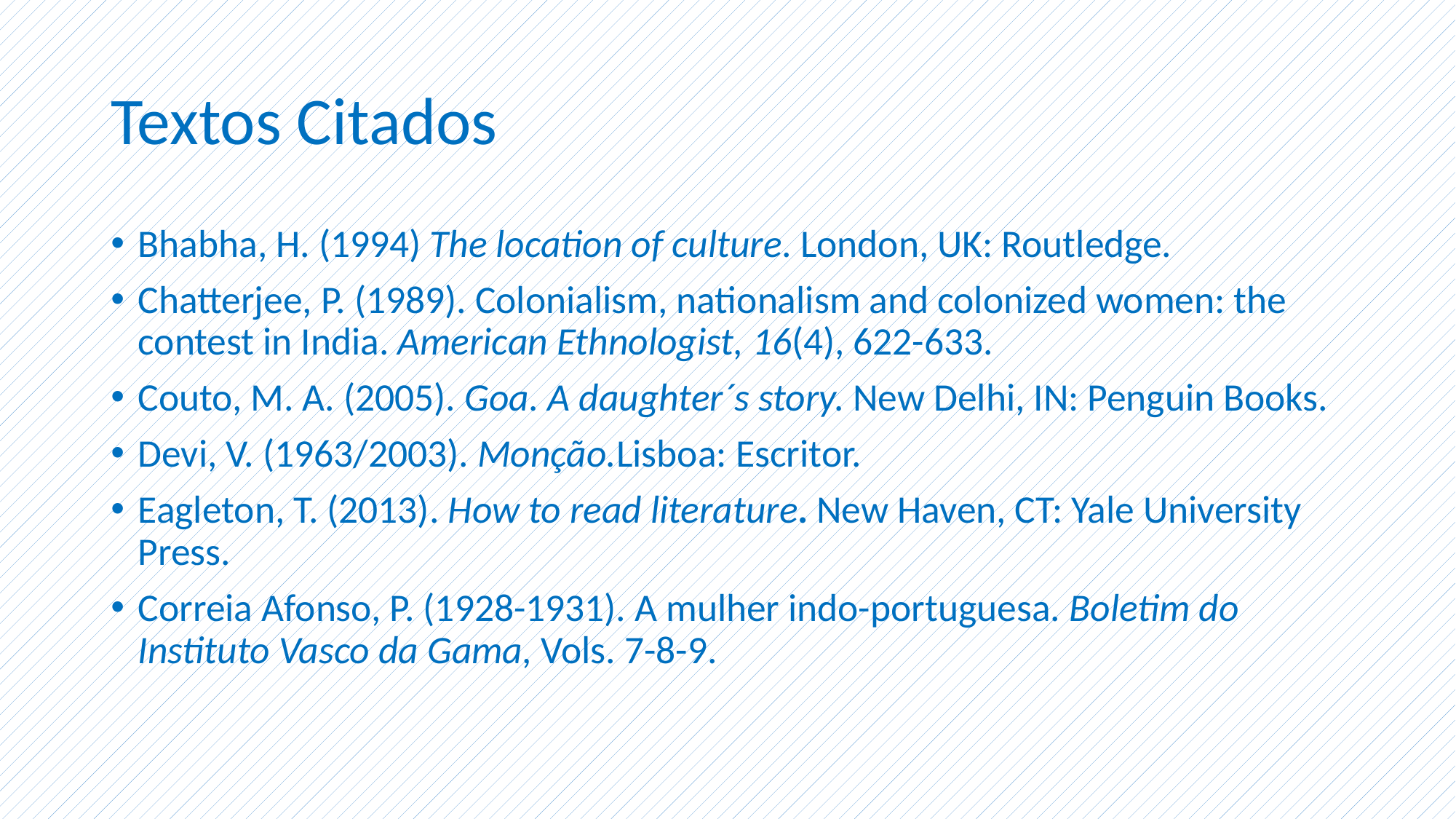

# Textos Citados
Bhabha, H. (1994) The location of culture. London, UK: Routledge.
Chatterjee, P. (1989). Colonialism, nationalism and colonized women: the contest in India. American Ethnologist, 16(4), 622-633.
Couto, M. A. (2005). Goa. A daughter´s story. New Delhi, IN: Penguin Books.
Devi, V. (1963/2003). Monção.Lisboa: Escritor.
Eagleton, T. (2013). How to read literature. New Haven, CT: Yale University Press.
Correia Afonso, P. (1928-1931). A mulher indo-portuguesa. Boletim do Instituto Vasco da Gama, Vols. 7-8-9.